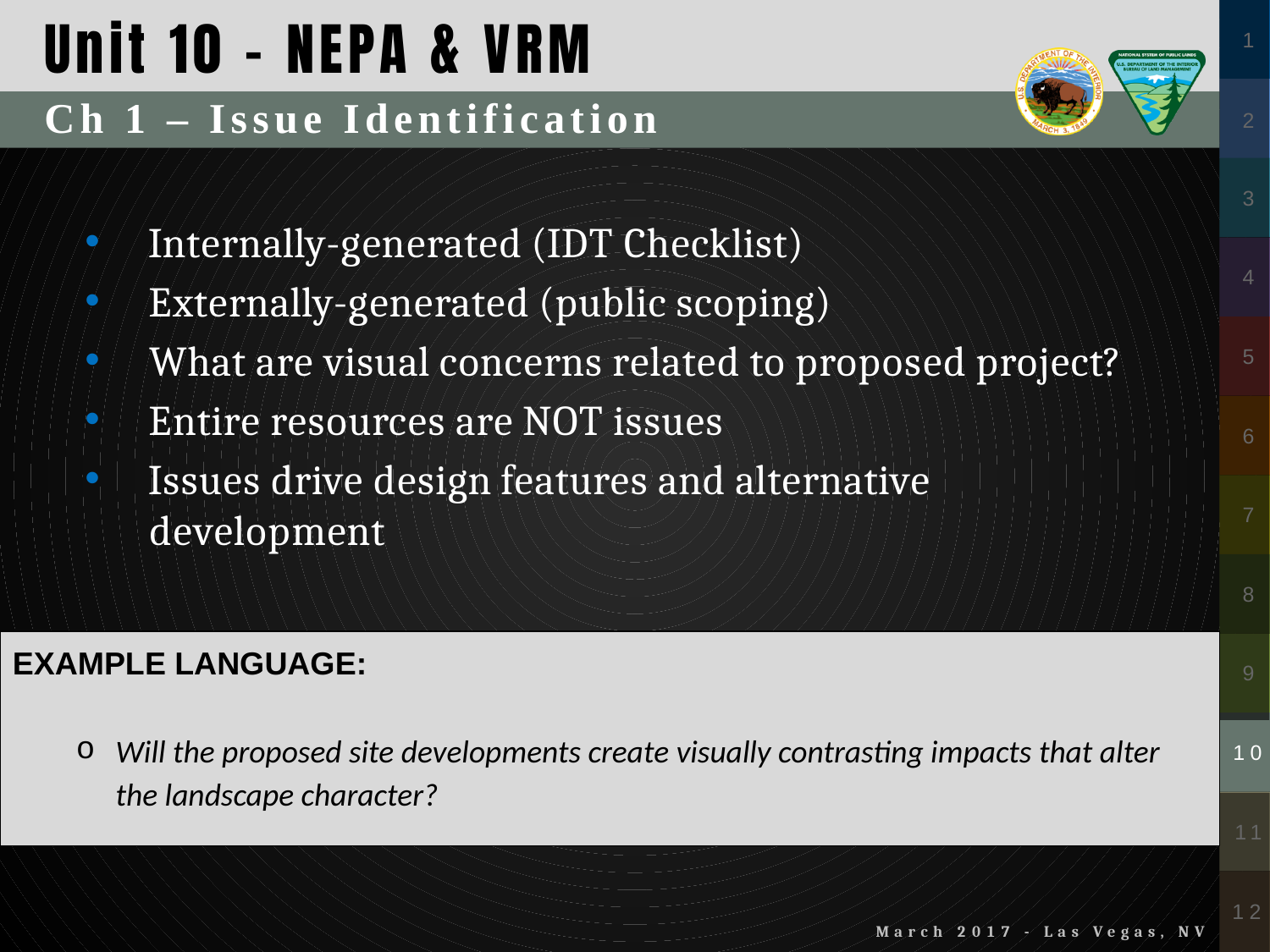

Unit 10 – NEPA & VRM
Ch 1 – Issue Identification
Internally-generated (IDT Checklist)
Externally-generated (public scoping)
What are visual concerns related to proposed project?
Entire resources are NOT issues
Issues drive design features and alternative development
EXAMPLE LANGUAGE:

Will the proposed site developments create visually contrasting impacts that alter the landscape character?